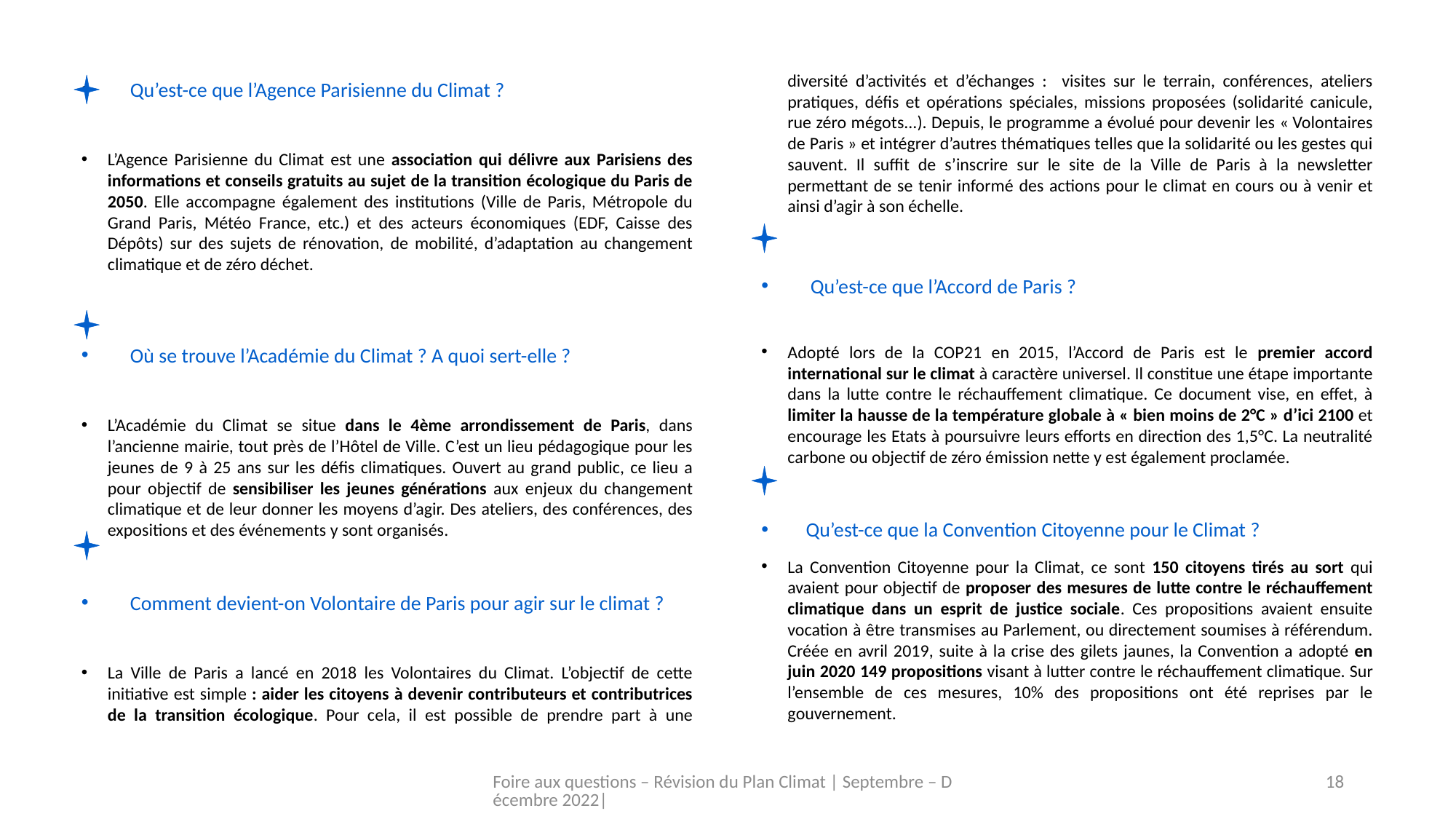

Qu’est-ce que l’Agence Parisienne du Climat ?

L’Agence Parisienne du Climat est une association qui délivre aux Parisiens des informations et conseils gratuits au sujet de la transition écologique du Paris de 2050. Elle accompagne également des institutions (Ville de Paris, Métropole du Grand Paris, Météo France, etc.) et des acteurs économiques (EDF, Caisse des Dépôts) sur des sujets de rénovation, de mobilité, d’adaptation au changement climatique et de zéro déchet.

     Où se trouve l’Académie du Climat ? A quoi sert-elle ?

L’Académie du Climat se situe dans le 4ème arrondissement de Paris, dans l’ancienne mairie, tout près de l’Hôtel de Ville. C’est un lieu pédagogique pour les jeunes de 9 à 25 ans sur les défis climatiques. Ouvert au grand public, ce lieu a pour objectif de sensibiliser les jeunes générations aux enjeux du changement climatique et de leur donner les moyens d’agir. Des ateliers, des conférences, des expositions et des événements y sont organisés.

     Comment devient-on Volontaire de Paris pour agir sur le climat ?

La Ville de Paris a lancé en 2018 les Volontaires du Climat. L’objectif de cette initiative est simple : aider les citoyens à devenir contributeurs et contributrices de la transition écologique. Pour cela, il est possible de prendre part à une diversité d’activités et d’échanges :  visites sur le terrain, conférences, ateliers pratiques, défis et opérations spéciales, missions proposées (solidarité canicule, rue zéro mégots...). Depuis, le programme a évolué pour devenir les « Volontaires de Paris » et intégrer d’autres thématiques telles que la solidarité ou les gestes qui sauvent. Il suffit de s’inscrire sur le site de la Ville de Paris à la newsletter permettant de se tenir informé des actions pour le climat en cours ou à venir et ainsi d’agir à son échelle.

     Qu’est-ce que l’Accord de Paris ?

Adopté lors de la COP21 en 2015, l’Accord de Paris est le premier accord international sur le climat à caractère universel. Il constitue une étape importante dans la lutte contre le réchauffement climatique. Ce document vise, en effet, à limiter la hausse de la température globale à « bien moins de 2°C » d’ici 2100 et encourage les Etats à poursuivre leurs efforts en direction des 1,5°C. La neutralité carbone ou objectif de zéro émission nette y est également proclamée.

    Qu’est-ce que la Convention Citoyenne pour le Climat ?
La Convention Citoyenne pour la Climat, ce sont 150 citoyens tirés au sort qui avaient pour objectif de proposer des mesures de lutte contre le réchauffement climatique dans un esprit de justice sociale. Ces propositions avaient ensuite vocation à être transmises au Parlement, ou directement soumises à référendum. Créée en avril 2019, suite à la crise des gilets jaunes, la Convention a adopté en juin 2020 149 propositions visant à lutter contre le réchauffement climatique. Sur l’ensemble de ces mesures, 10% des propositions ont été reprises par le gouvernement.

Foire aux questions – Révision du Plan Climat | Septembre – Décembre 2022|
18